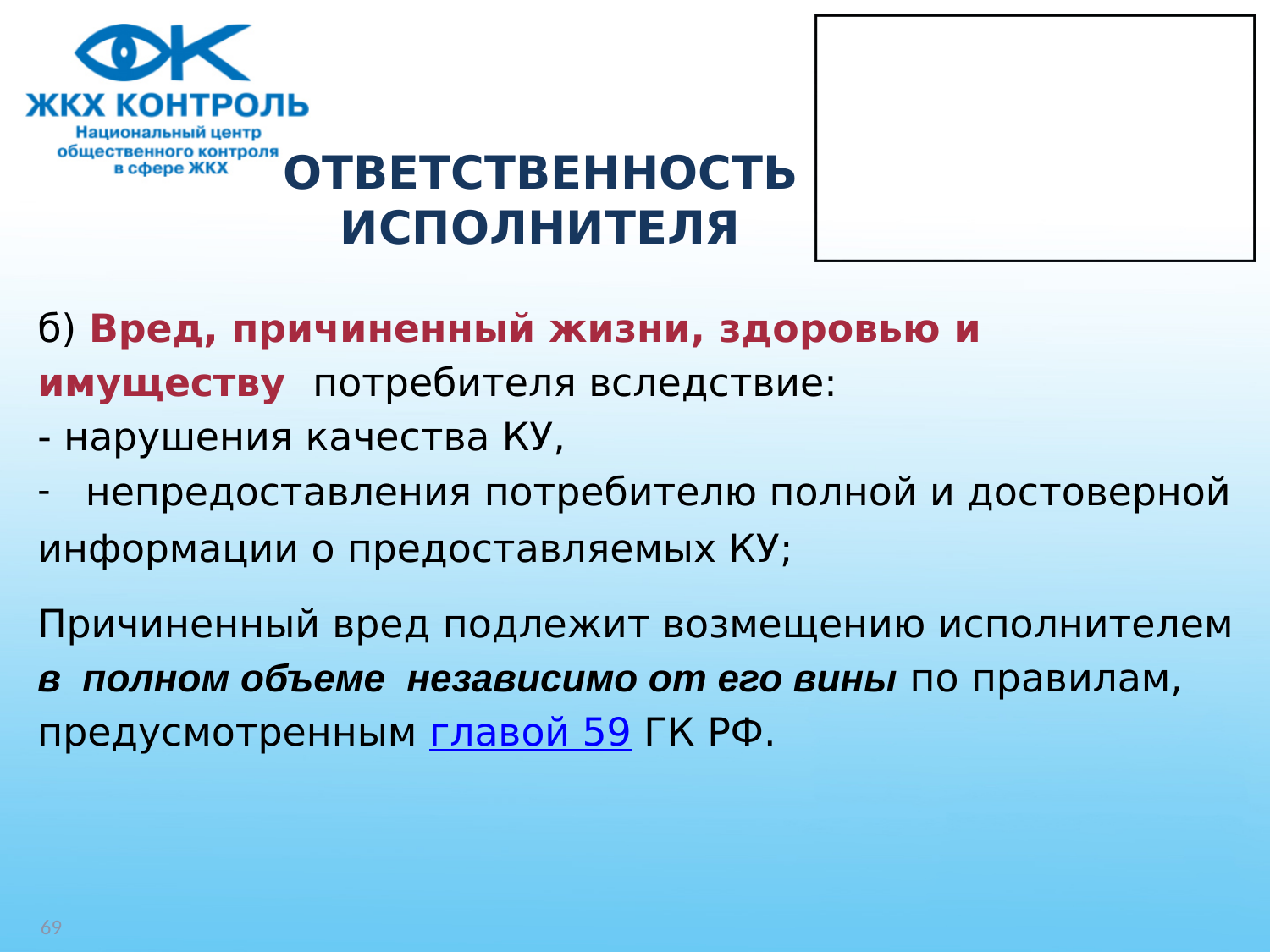

# ОТВЕТСТВЕННОСТЬ ИСПОЛНИТЕЛЯ
б) Вред, причиненный жизни, здоровью и
имуществу  потребителя вследствие:
- нарушения качества КУ,
непредоставления потребителю полной и достоверной
информации о предоставляемых КУ;
Причиненный вред подлежит возмещению исполнителем
в  полном объеме  независимо от его вины по правилам,
предусмотренным главой 59 ГК РФ.

69